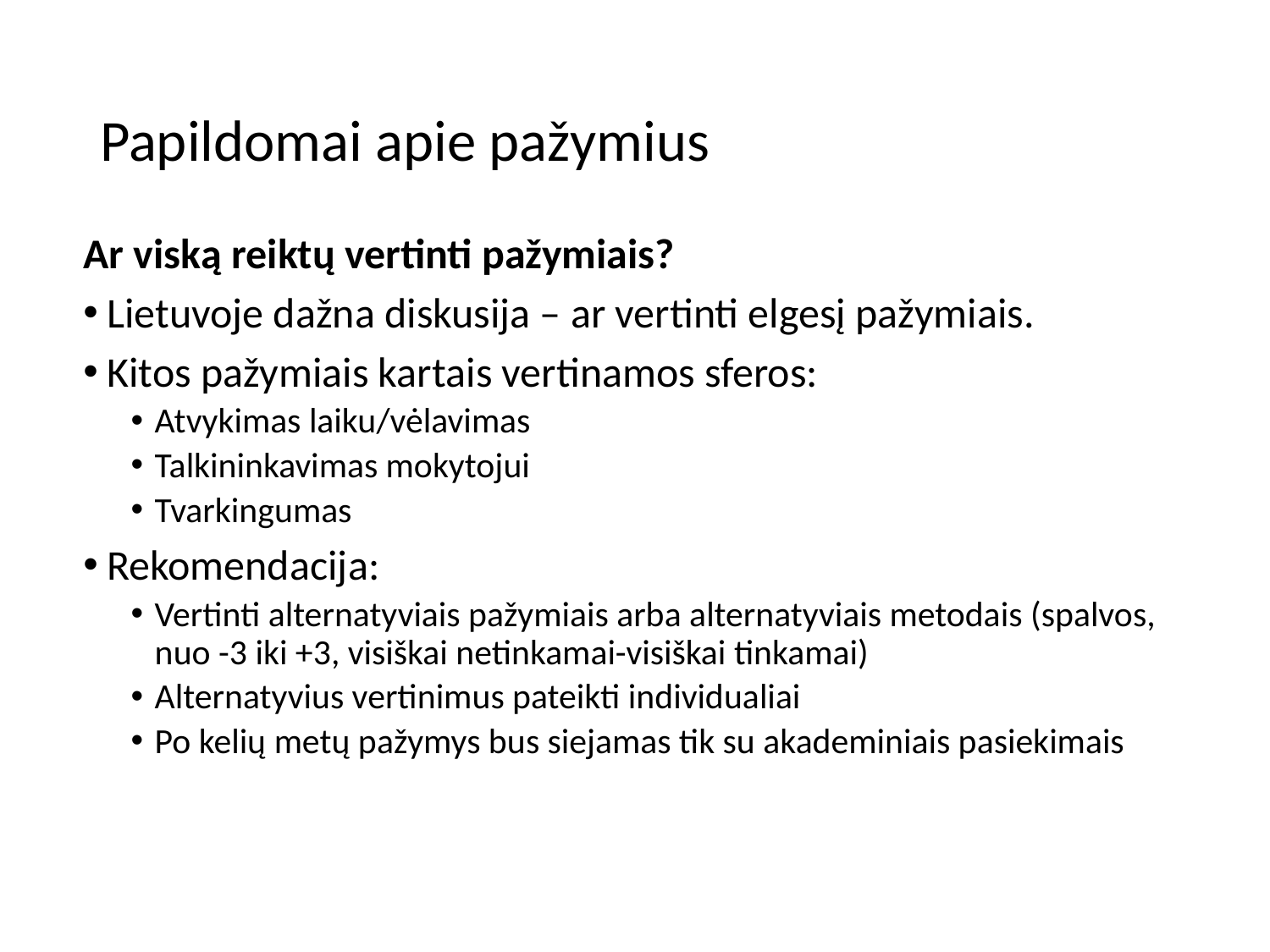

# Papildomai apie pažymius
Ar viską reiktų vertinti pažymiais?
Lietuvoje dažna diskusija – ar vertinti elgesį pažymiais.
Kitos pažymiais kartais vertinamos sferos:
Atvykimas laiku/vėlavimas
Talkininkavimas mokytojui
Tvarkingumas
Rekomendacija:
Vertinti alternatyviais pažymiais arba alternatyviais metodais (spalvos, nuo -3 iki +3, visiškai netinkamai-visiškai tinkamai)
Alternatyvius vertinimus pateikti individualiai
Po kelių metų pažymys bus siejamas tik su akademiniais pasiekimais